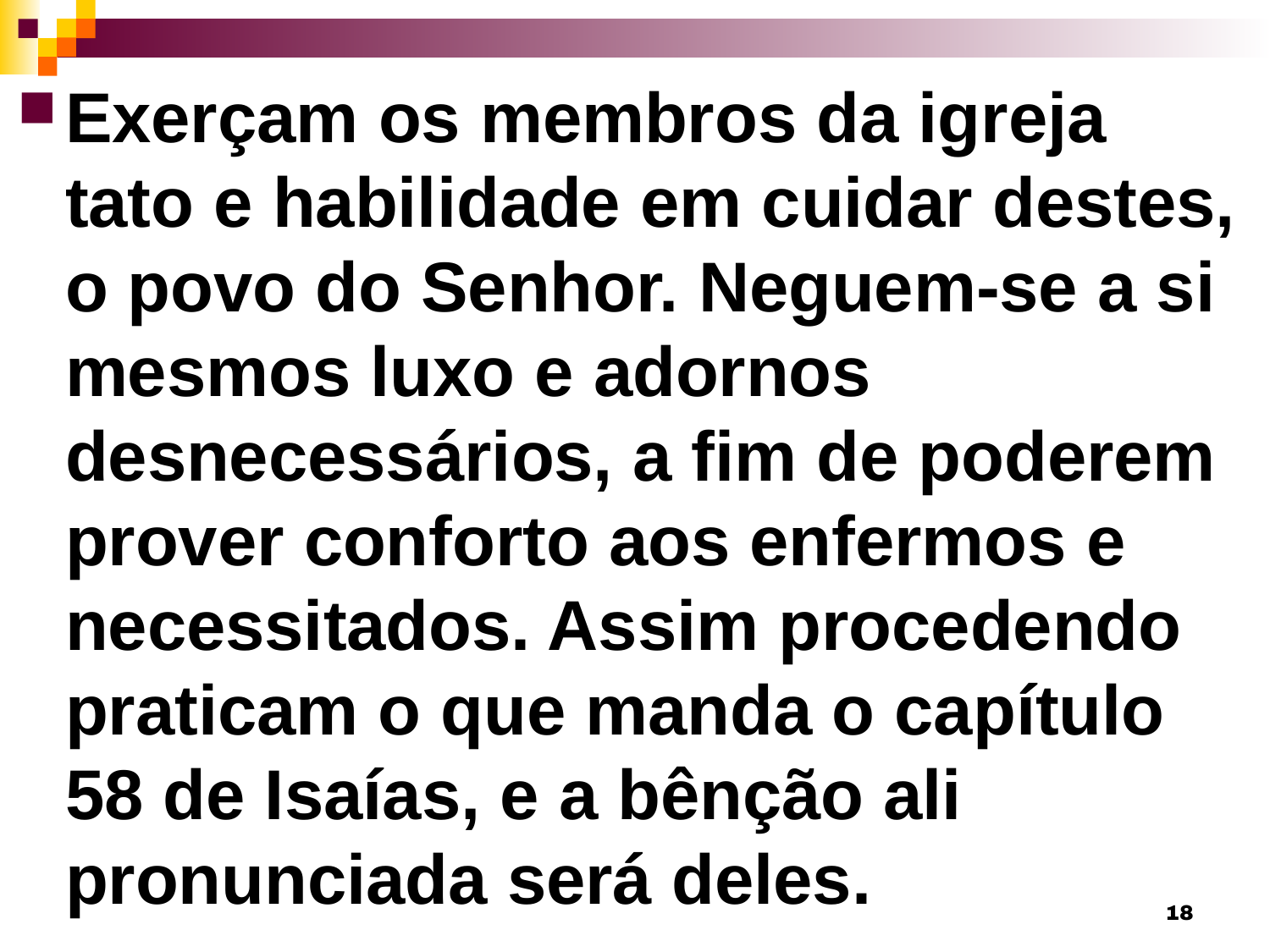

Exerçam os membros da igreja tato e habilidade em cuidar destes, o povo do Senhor. Neguem-se a si mesmos luxo e adornos desnecessários, a fim de poderem prover conforto aos enfermos e necessitados. Assim procedendo praticam o que manda o capítulo 58 de Isaías, e a bênção ali pronunciada será deles.
18